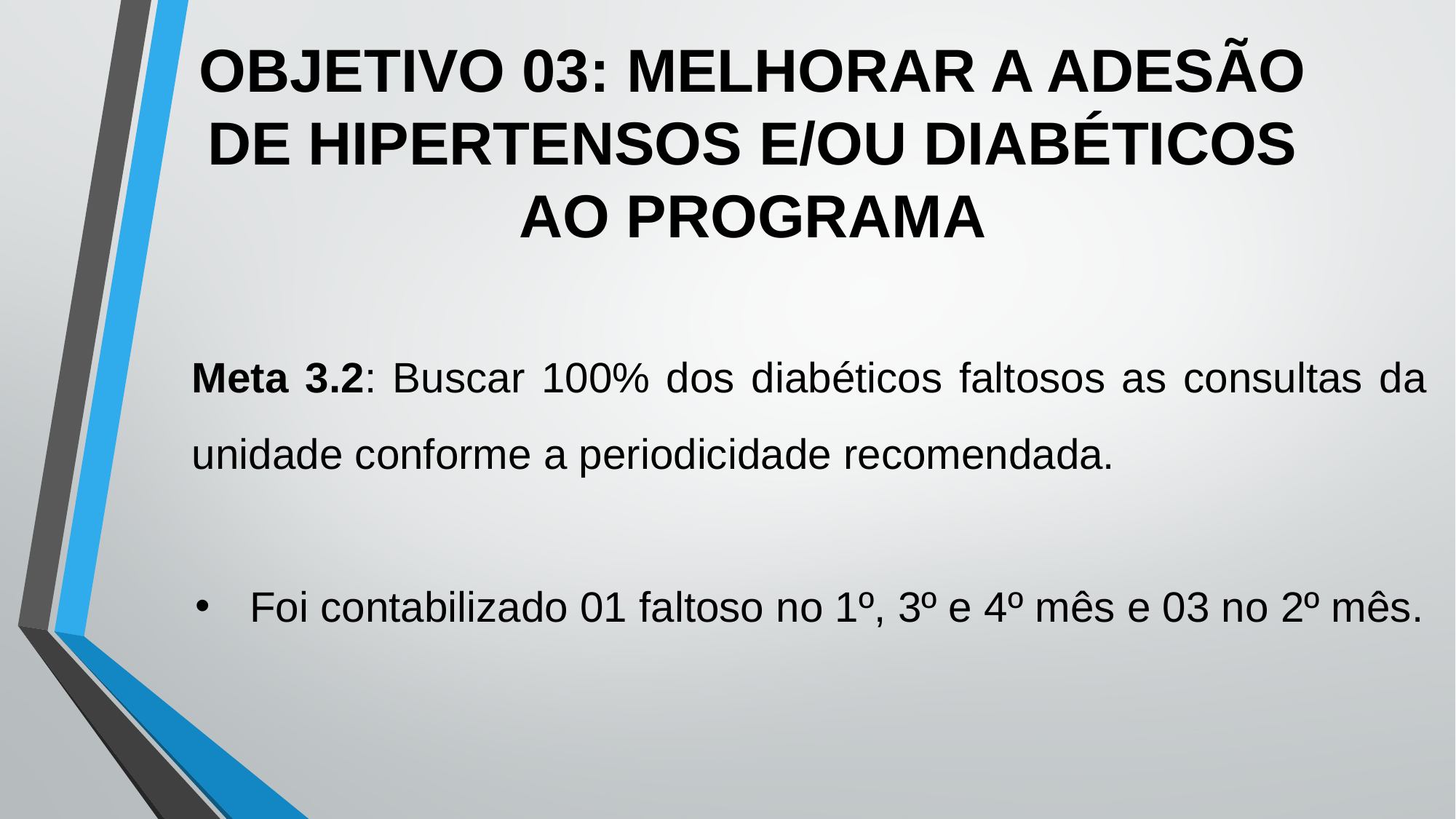

OBJETIVO 03: MELHORAR A ADESÃO DE HIPERTENSOS E/OU DIABÉTICOS AO PROGRAMA
Meta 3.2: Buscar 100% dos diabéticos faltosos as consultas da unidade conforme a periodicidade recomendada.

Foi contabilizado 01 faltoso no 1º, 3º e 4º mês e 03 no 2º mês.